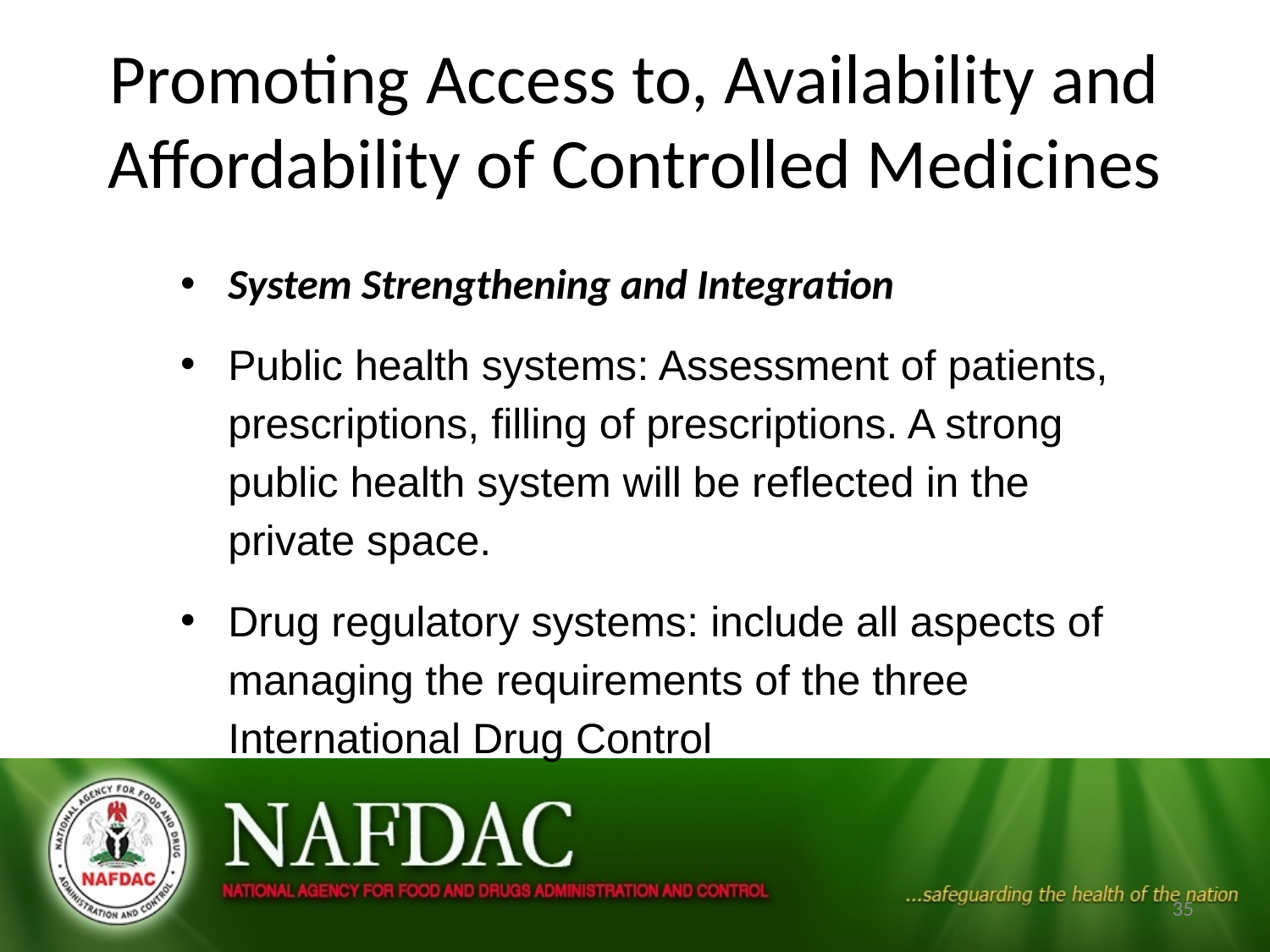

# Promoting Access to, Availability and Affordability of Controlled Medicines
System Strengthening and Integration
Public health systems: Assessment of patients, prescriptions, filling of prescriptions. A strong public health system will be reflected in the private space.
Drug regulatory systems: include all aspects of managing the requirements of the three International Drug Control

35